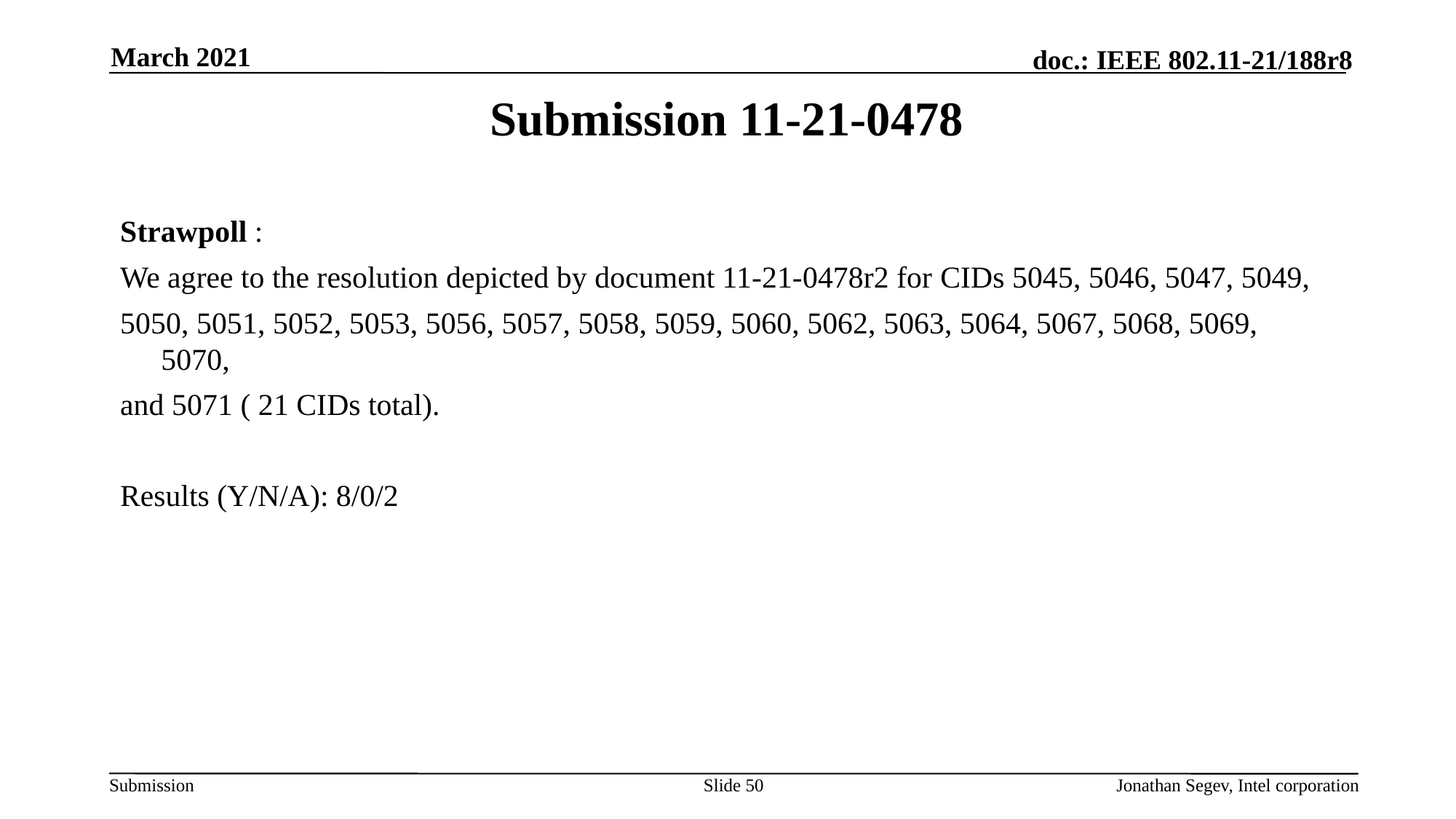

March 2021
# Submission 11-21-0478

Strawpoll :
We agree to the resolution depicted by document 11-21-0478r2 for CIDs 5045, 5046, 5047, 5049,
5050, 5051, 5052, 5053, 5056, 5057, 5058, 5059, 5060, 5062, 5063, 5064, 5067, 5068, 5069, 5070,
and 5071 ( 21 CIDs total).

Results (Y/N/A): 8/0/2

Slide 50
Jonathan Segev, Intel corporation